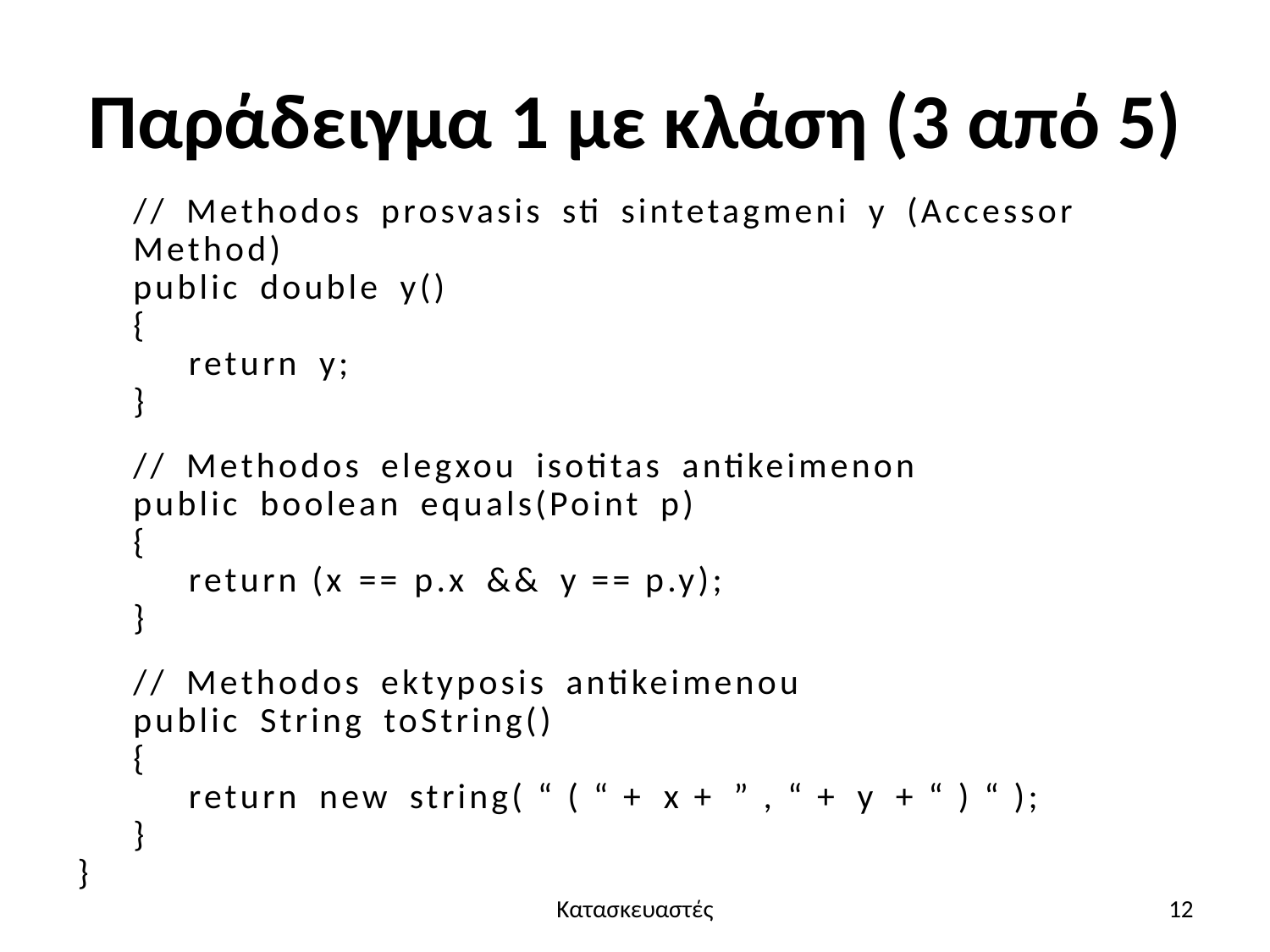

# Παράδειγμα 1 με κλάση (3 από 5)
// Methodos prosvasis sti sintetagmeni y (Accessor Method)
public double y()
{
return y;
}
// Methodos elegxou isotitas antikeimenon
public boolean equals(Point p)
{
return (x == p.x && y == p.y);
}
// Methodos ektyposis antikeimenou
public String toString()
{
return new string( “ ( “ + x + ” , “ + y + “ ) “ );
}
}
Κατασκευαστές
12